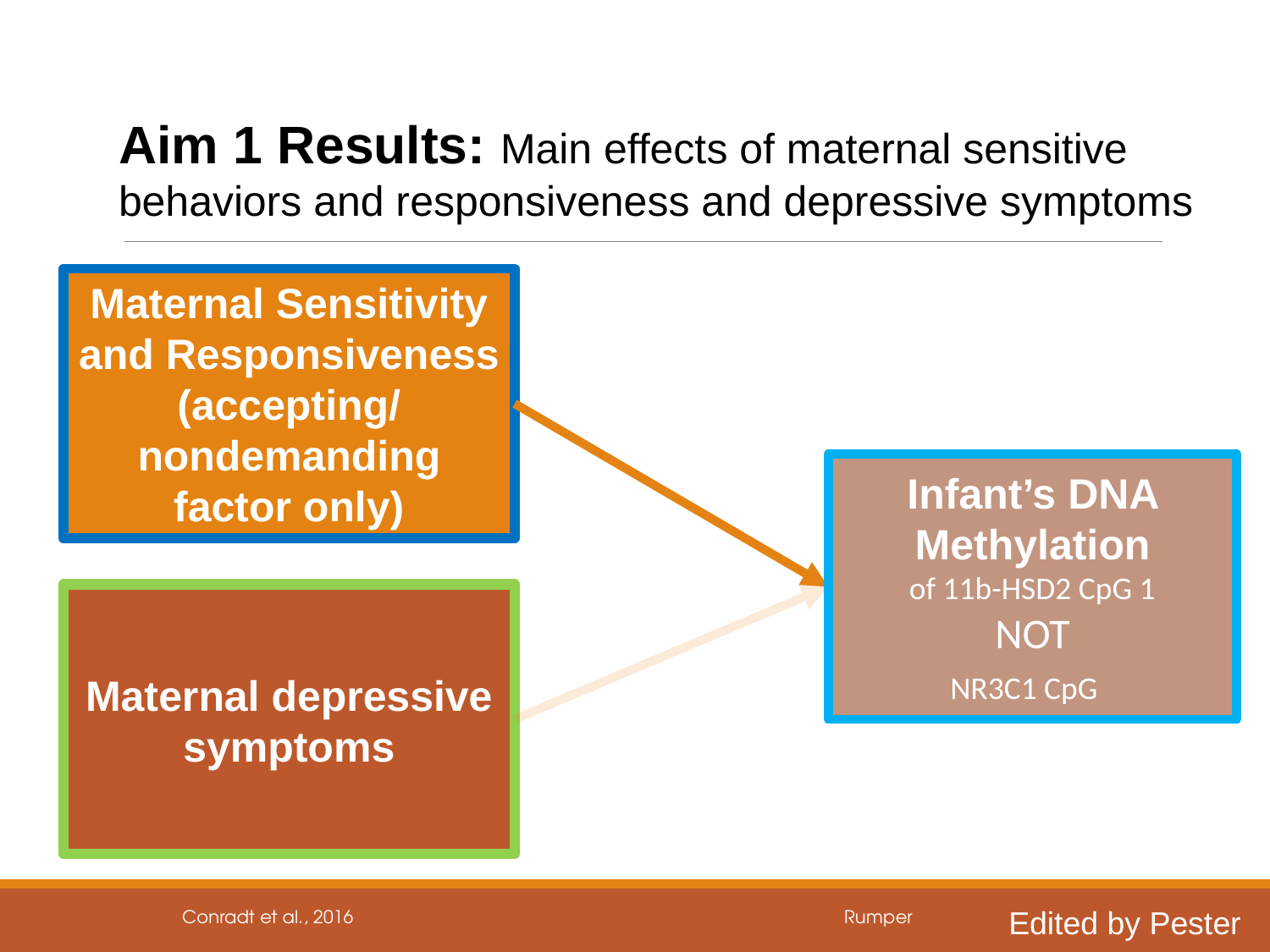

Aim 1 Results: Main effects of maternal sensitive behaviors and responsiveness and depressive symptoms
Maternal Sensitivity and Responsiveness (accepting/
nondemanding factor only)
Infant’s DNA Methylation
of 11b-HSD2 CpG 1
NOT
NR3C1 CpG
Maternal depressive symptoms
Edited by Pester
Conradt et al., 2016
Rumper